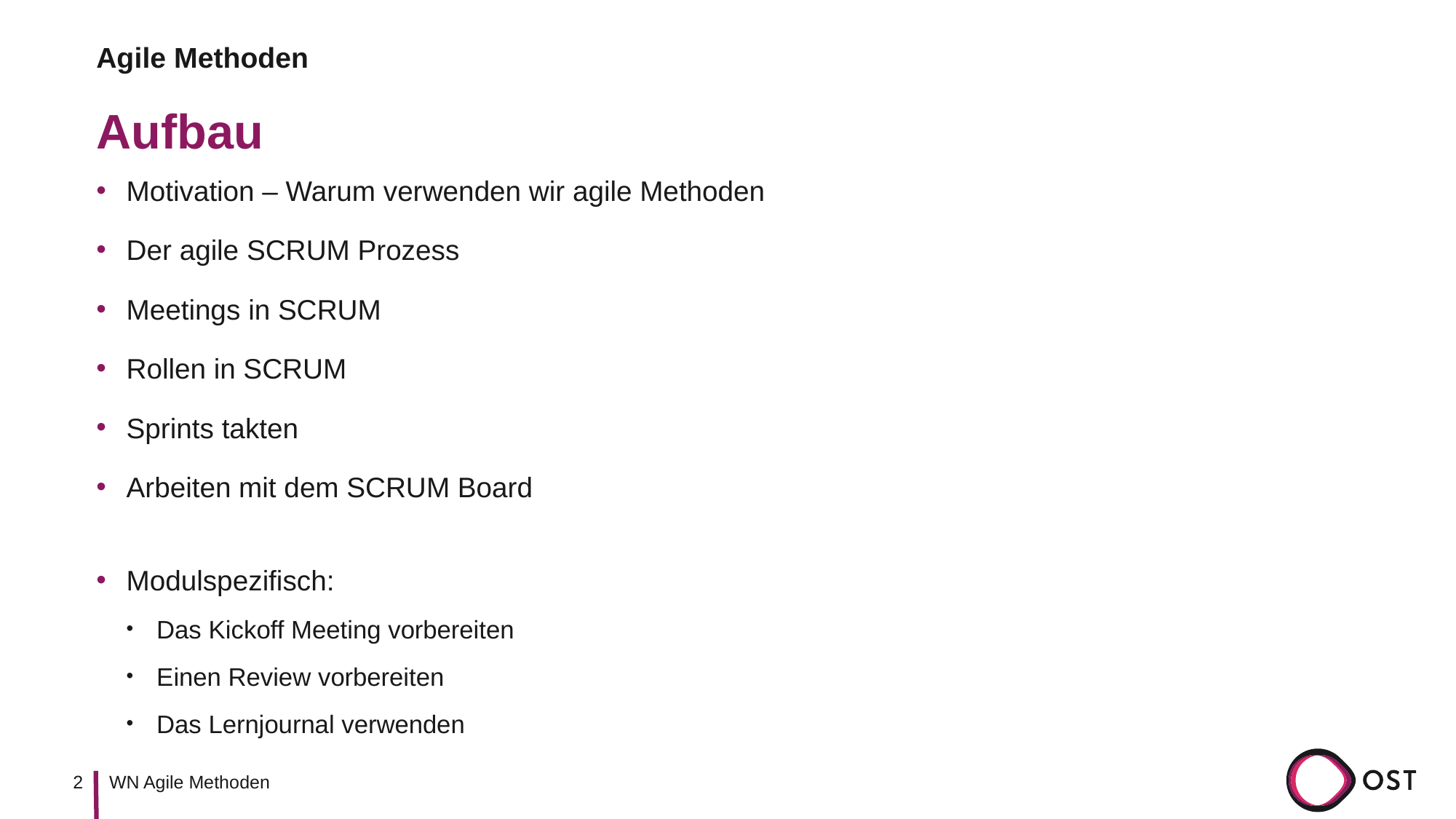

Agile Methoden
# Aufbau
Motivation – Warum verwenden wir agile Methoden
Der agile SCRUM Prozess
Meetings in SCRUM
Rollen in SCRUM
Sprints takten
Arbeiten mit dem SCRUM Board
Modulspezifisch:
Das Kickoff Meeting vorbereiten
Einen Review vorbereiten
Das Lernjournal verwenden
2
WN Agile Methoden